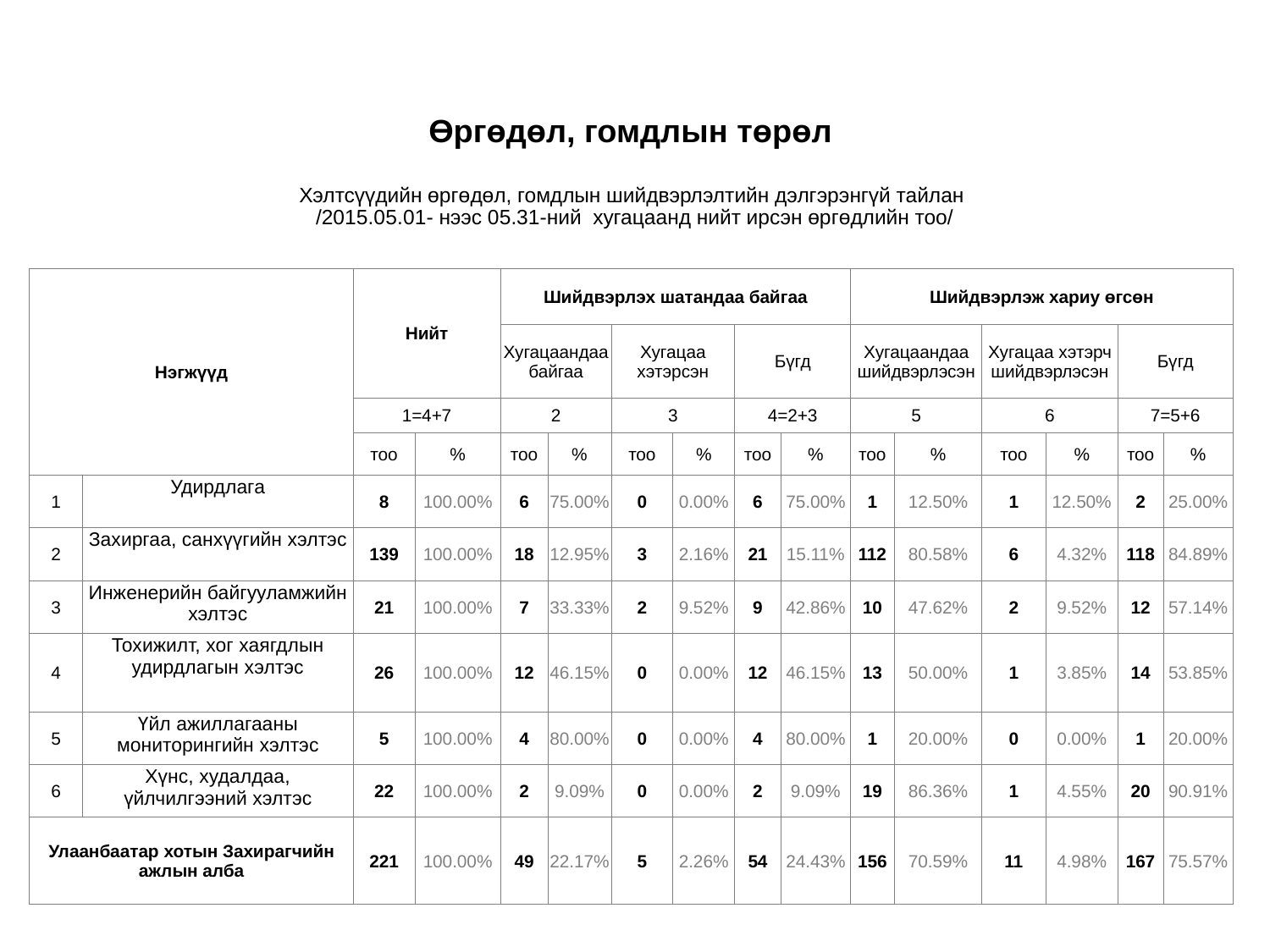

# Өргөдөл, гомдлын төрөл Хэлтсүүдийн өргөдөл, гомдлын шийдвэрлэлтийн дэлгэрэнгүй тайлан /2015.05.01- нээс 05.31-ний  хугацаанд нийт ирсэн өргөдлийн тоо/
| Нэгжүүд |  | Нийт |  | Шийдвэрлэх шатандаа байгаа |  |  |  |  |  | Шийдвэрлэж хариу өгсөн |  |  |  |  |  |
| --- | --- | --- | --- | --- | --- | --- | --- | --- | --- | --- | --- | --- | --- | --- | --- |
|  |  |  |  | Хугацаандаа байгаа |  | Хугацаа хэтэрсэн |  | Бүгд |  | Хугацаандаа шийдвэрлэсэн |  | Хугацаа хэтэрч шийдвэрлэсэн |  | Бүгд |  |
|  |  | 1=4+7 |  | 2 |  | 3 |  | 4=2+3 |  | 5 |  | 6 |  | 7=5+6 |  |
|  |  | тоо | % | тоо | % | тоо | % | тоо | % | тоо | % | тоо | % | тоо | % |
| 1 | Удирдлага | 8 | 100.00% | 6 | 75.00% | 0 | 0.00% | 6 | 75.00% | 1 | 12.50% | 1 | 12.50% | 2 | 25.00% |
| 2 | Захиргаа, санхүүгийн хэлтэс | 139 | 100.00% | 18 | 12.95% | 3 | 2.16% | 21 | 15.11% | 112 | 80.58% | 6 | 4.32% | 118 | 84.89% |
| 3 | Инженерийн байгууламжийн хэлтэс | 21 | 100.00% | 7 | 33.33% | 2 | 9.52% | 9 | 42.86% | 10 | 47.62% | 2 | 9.52% | 12 | 57.14% |
| 4 | Тохижилт, хог хаягдлын удирдлагын хэлтэс | 26 | 100.00% | 12 | 46.15% | 0 | 0.00% | 12 | 46.15% | 13 | 50.00% | 1 | 3.85% | 14 | 53.85% |
| 5 | Үйл ажиллагааны мониторингийн хэлтэс | 5 | 100.00% | 4 | 80.00% | 0 | 0.00% | 4 | 80.00% | 1 | 20.00% | 0 | 0.00% | 1 | 20.00% |
| 6 | Хүнс, худалдаа, үйлчилгээний хэлтэс | 22 | 100.00% | 2 | 9.09% | 0 | 0.00% | 2 | 9.09% | 19 | 86.36% | 1 | 4.55% | 20 | 90.91% |
| Улаанбаатар хотын Захирагчийн ажлын алба |  | 221 | 100.00% | 49 | 22.17% | 5 | 2.26% | 54 | 24.43% | 156 | 70.59% | 11 | 4.98% | 167 | 75.57% |